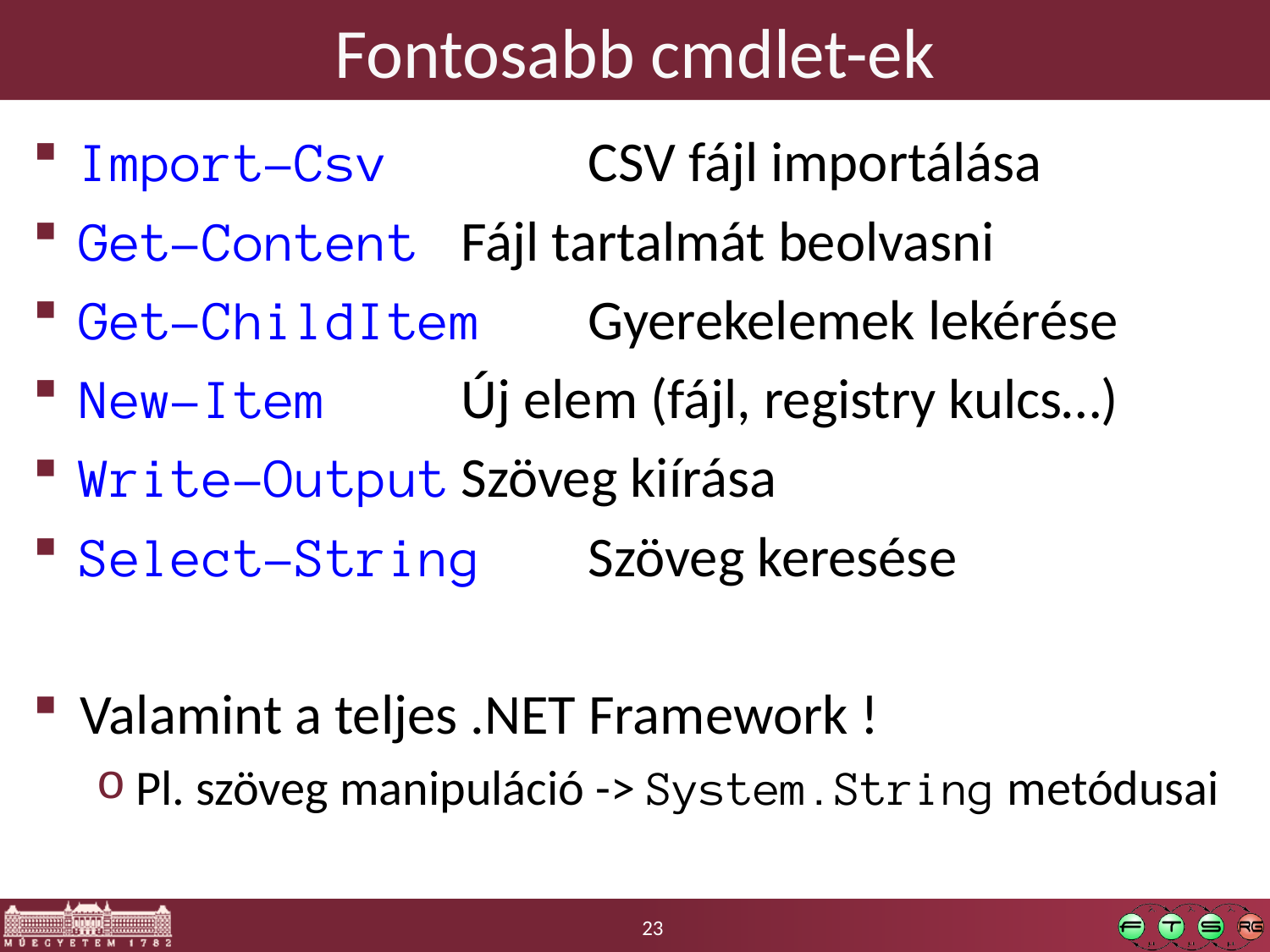

# Fontosabb cmdlet-ek
Import-Csv 		CSV fájl importálása
Get-Content	Fájl tartalmát beolvasni
Get-ChildItem	Gyerekelemek lekérése
New-Item		Új elem (fájl, registry kulcs…)
Write-Output	Szöveg kiírása
Select-String	Szöveg keresése

Valamint a teljes .NET Framework !
Pl. szöveg manipuláció -> System.String metódusai
23